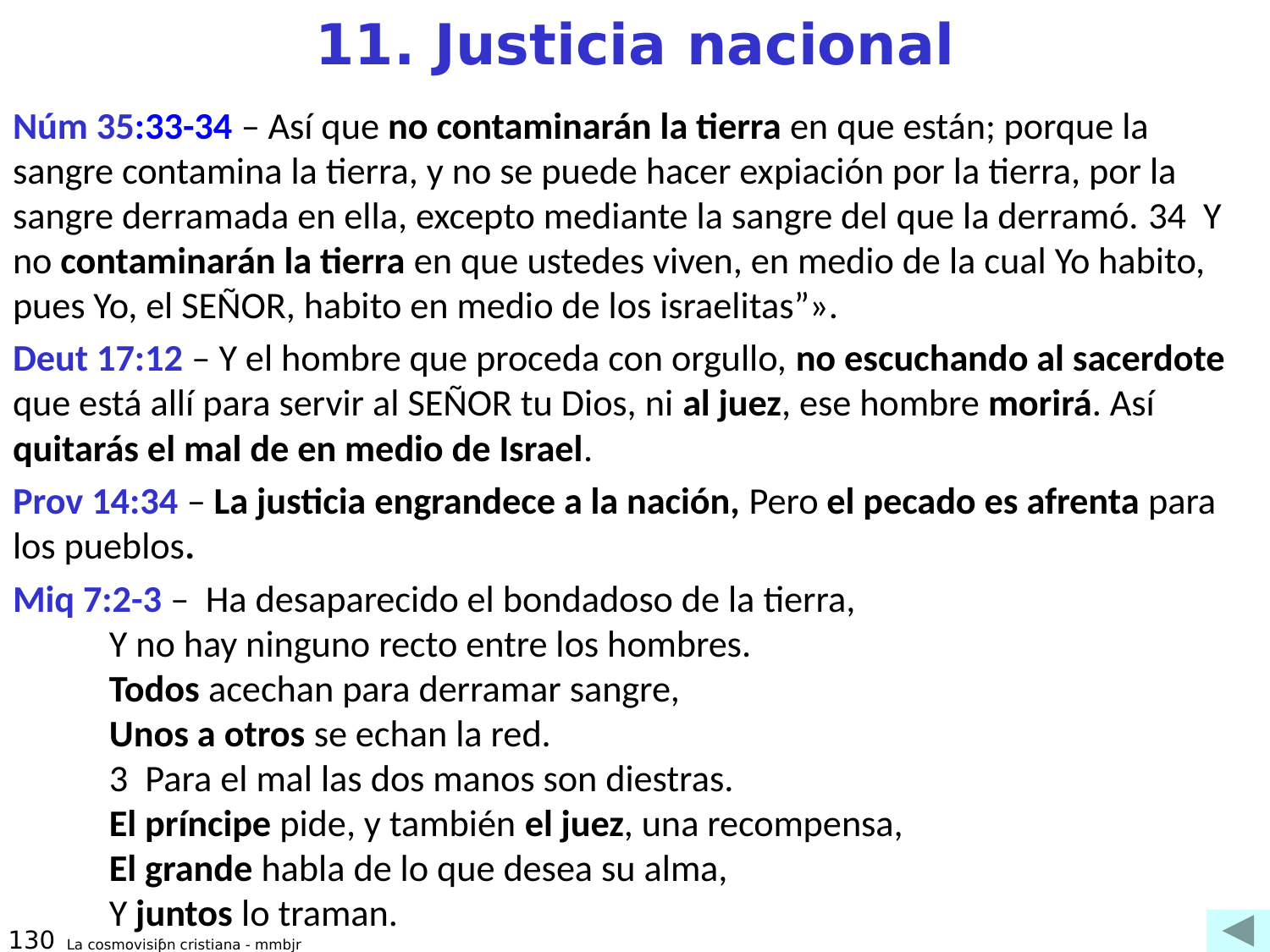

# 11. Justicia nacional
Núm 35:33-34 – Así que no contaminarán la tierra en que están; porque la sangre contamina la tierra, y no se puede hacer expiación por la tierra, por la sangre derramada en ella, excepto mediante la sangre del que la derramó. 34  Y no contaminarán la tierra en que ustedes viven, en medio de la cual Yo habito, pues Yo, el SEÑOR, habito en medio de los israelitas”».
Deut 17:12 – Y el hombre que proceda con orgullo, no escuchando al sacerdote que está allí para servir al SEÑOR tu Dios, ni al juez, ese hombre morirá. Así quitarás el mal de en medio de Israel.
Prov 14:34 – La justicia engrandece a la nación, Pero el pecado es afrenta para los pueblos.
Miq 7:2-3 – 	Ha desaparecido el bondadoso de la tierra,
		Y no hay ninguno recto entre los hombres.
		Todos acechan para derramar sangre,
		Unos a otros se echan la red. 
		3  Para el mal las dos manos son diestras.
		El príncipe pide, y también el juez, una recompensa,
		El grande habla de lo que desea su alma,
		Y juntos lo traman.

130
La cosmovisiƥn cristiana - mmbjr